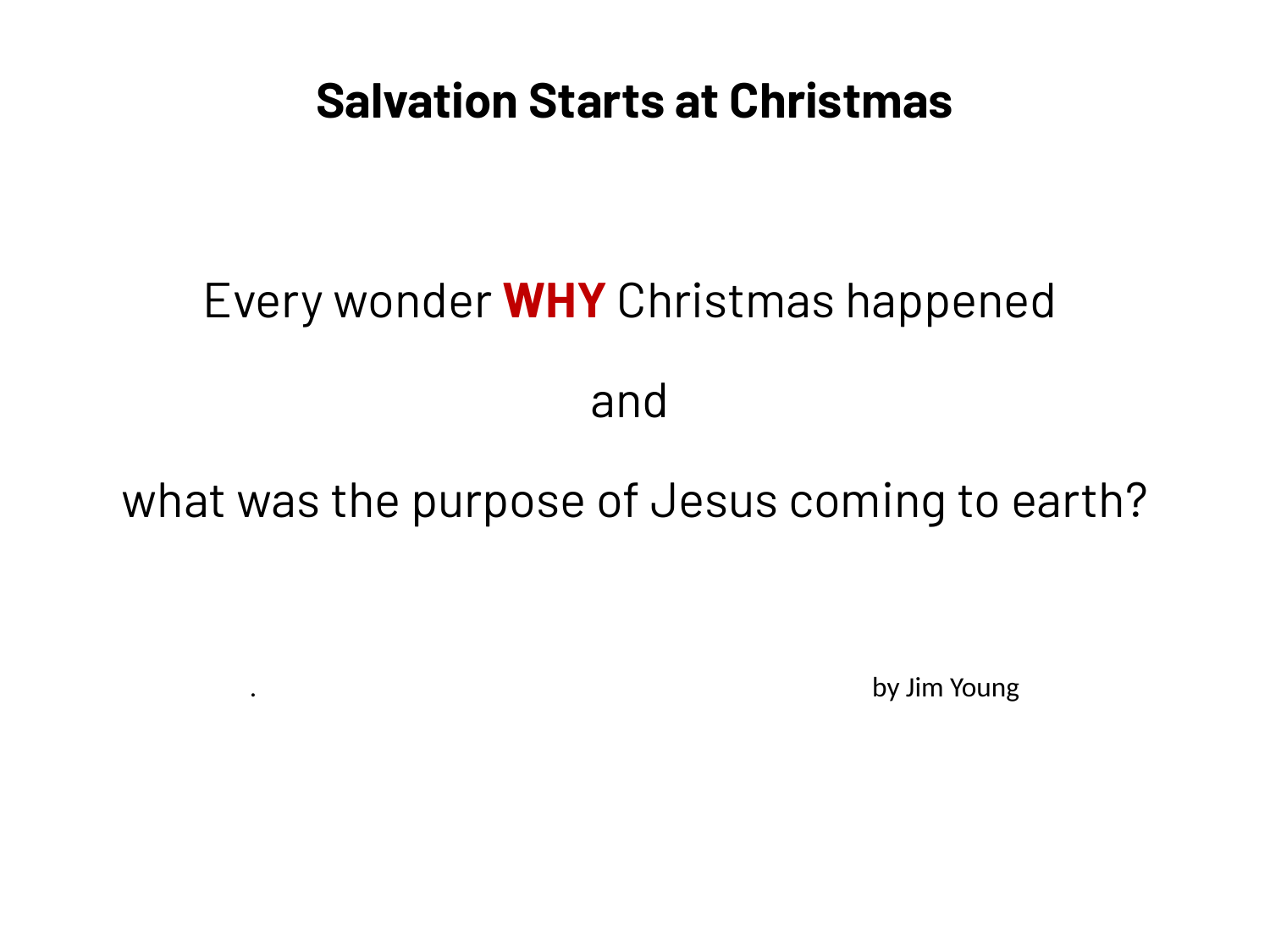

#
Salvation Starts at Christmas

Every wonder WHY Christmas happened
and
what was the purpose of Jesus coming to earth?

.                                                                                                 by Jim Young